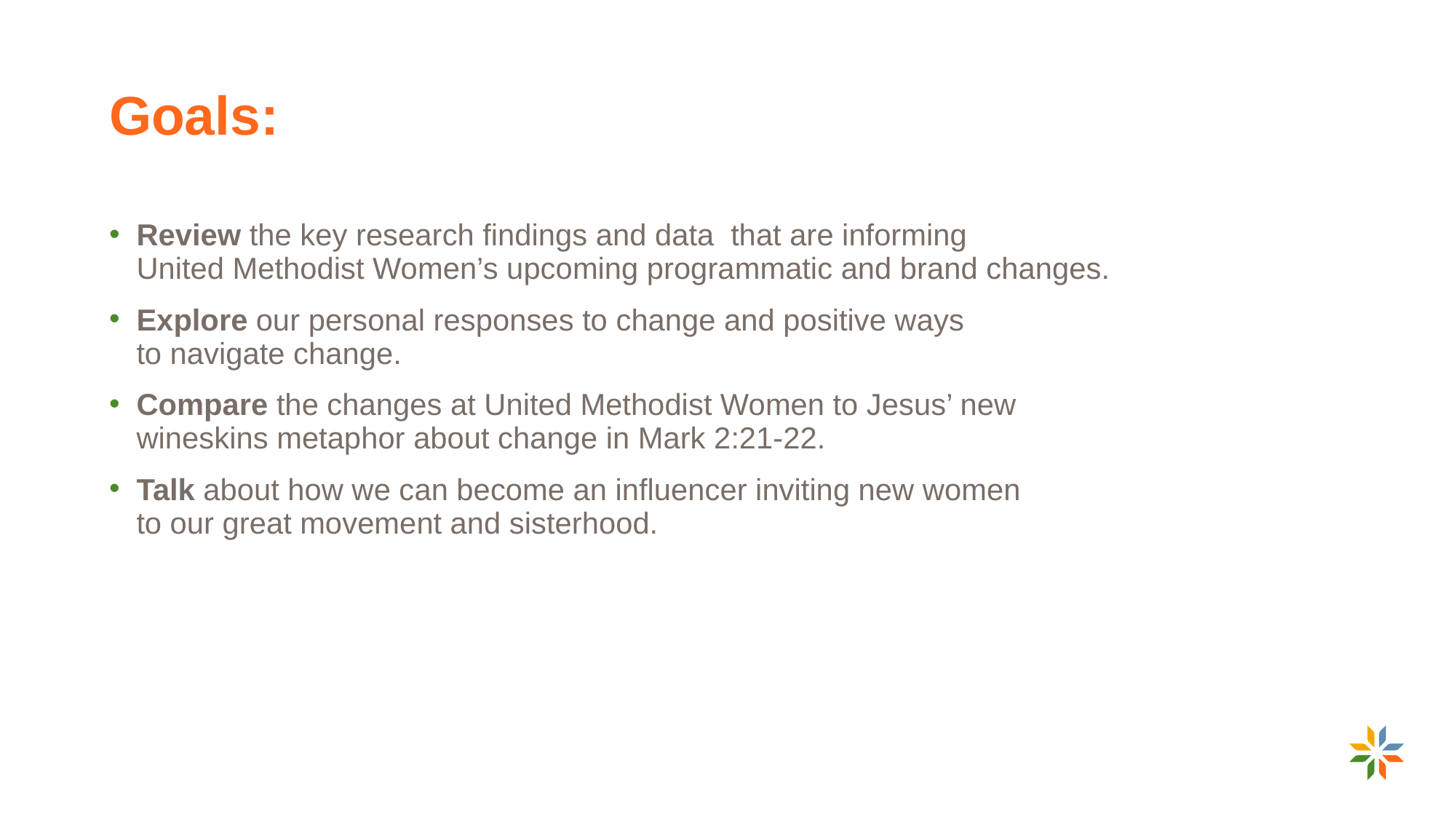

# Goals:
Review the key research findings and data  that are informing
United Methodist Women’s upcoming programmatic and brand changes.
Explore our personal responses to change and positive ways
to navigate change.
Compare the changes at United Methodist Women to Jesus’ new wineskins metaphor about change in Mark 2:21-22.
Talk about how we can become an influencer inviting new women
to our great movement and sisterhood.